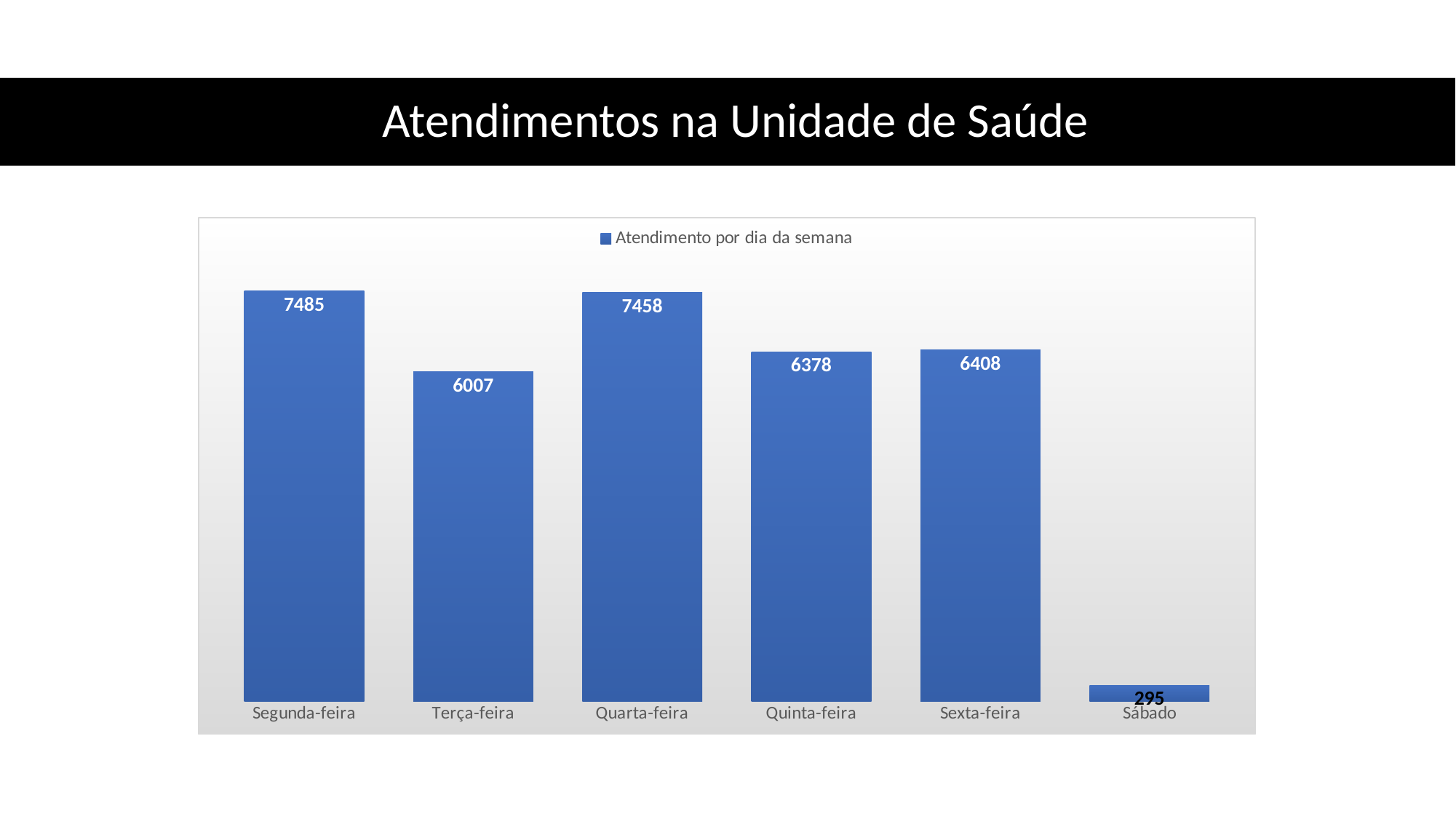

# Atendimentos na Unidade de Saúde

### Chart

| Category | Atendimento por dia da semana |
|---|---|
| Segunda-feira | 7485.0 |
| Terça-feira | 6007.0 |
| Quarta-feira | 7458.0 |
| Quinta-feira | 6378.0 |
| Sexta-feira | 6408.0 |
| Sábado | 295.0 |